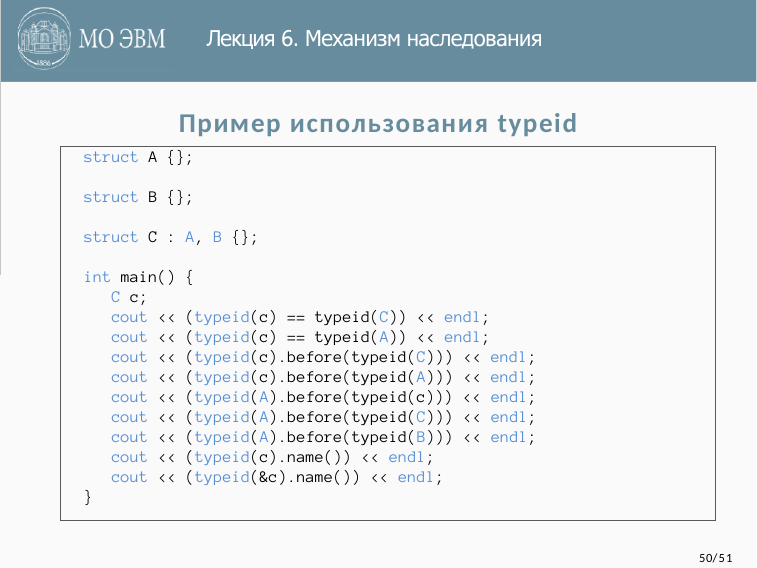

Лекция 6. Механизм наследования
Пример использования typeid
struct A {};

struct B {};

struct C : A, B {};

int main() {
   C c;
   cout << (typeid(c) == typeid(C)) << endl;
   cout << (typeid(c) == typeid(A)) << endl;
   cout << (typeid(c).before(typeid(C))) << endl;
   cout << (typeid(c).before(typeid(A))) << endl;
   cout << (typeid(A).before(typeid(c))) << endl;
   cout << (typeid(A).before(typeid(C))) << endl;
   cout << (typeid(A).before(typeid(B))) << endl;
   cout << (typeid(c).name()) << endl;
   cout << (typeid(&c).name()) << endl;
}

50/51